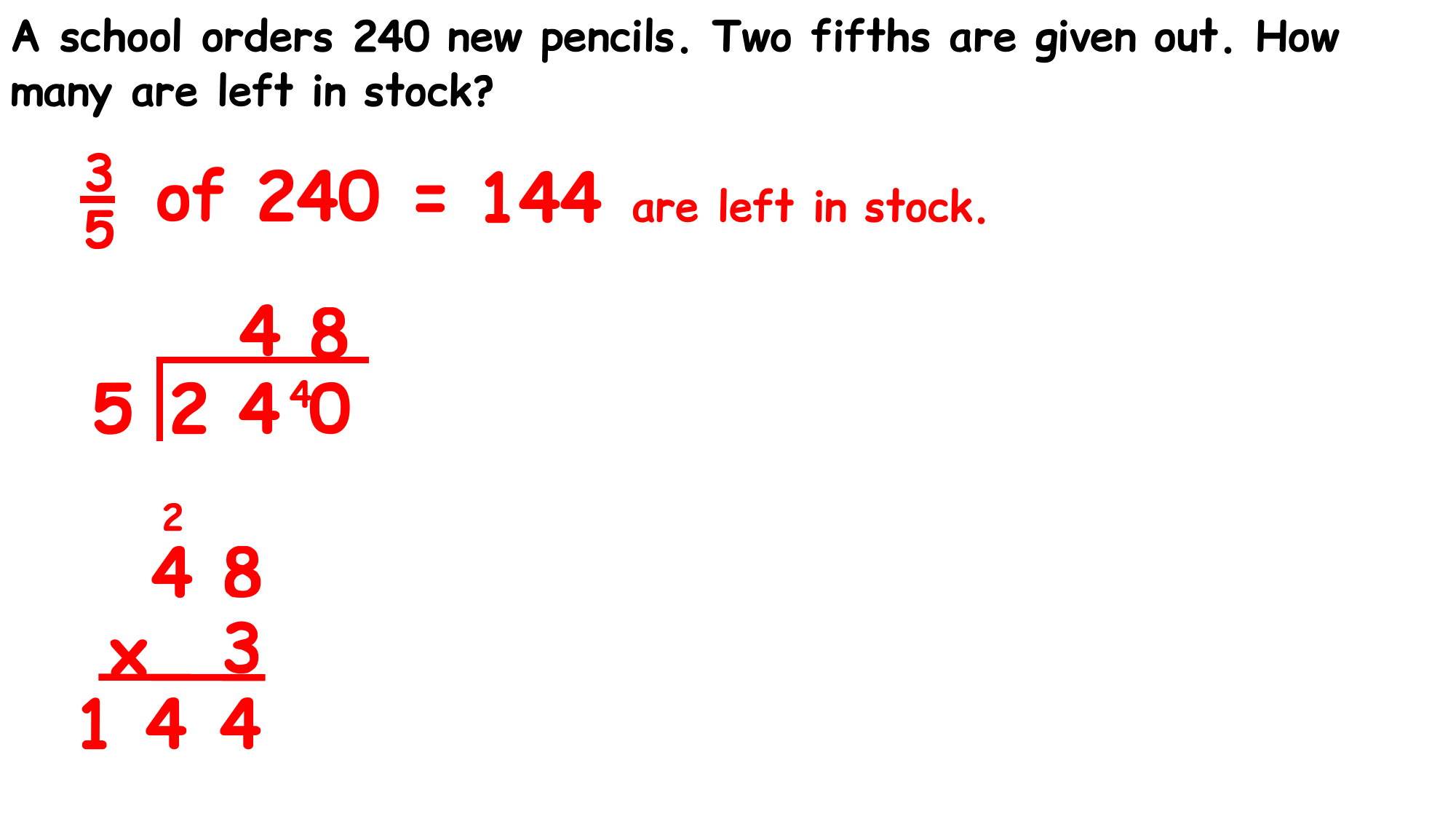

A school orders 240 new pencils. Two fifths are given out. How many are left in stock?
3
5
of 240 =
144 are left in stock.
4
8
5
2 4 0
4
2
4 8
3
x
4
1 4